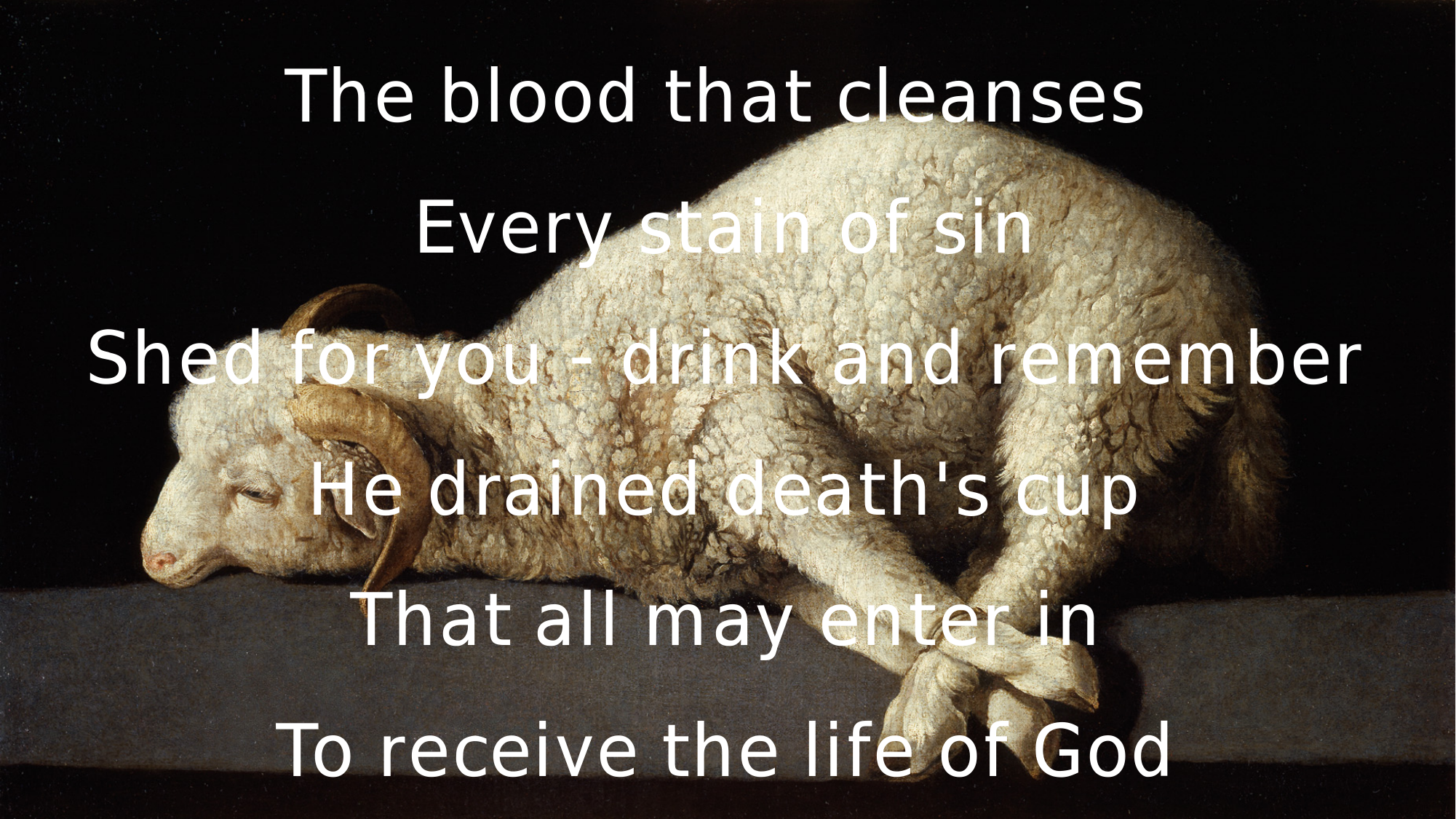

The blood that cleanses
Every stain of sin
Shed for you - drink and remember
He drained death's cup
That all may enter in
To receive the life of God